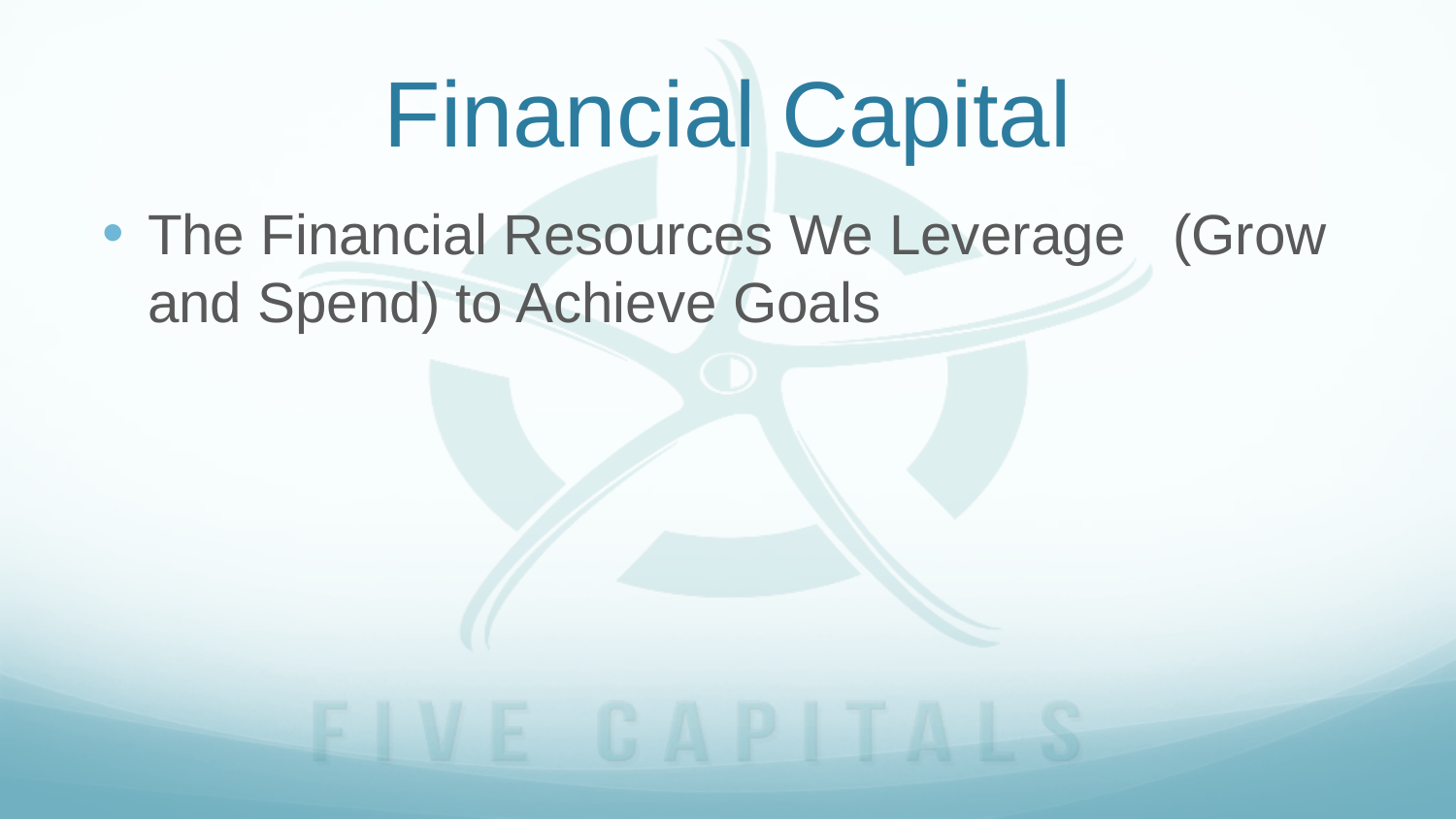

# Financial Capital
The Financial Resources We Leverage   (Grow and Spend) to Achieve Goals